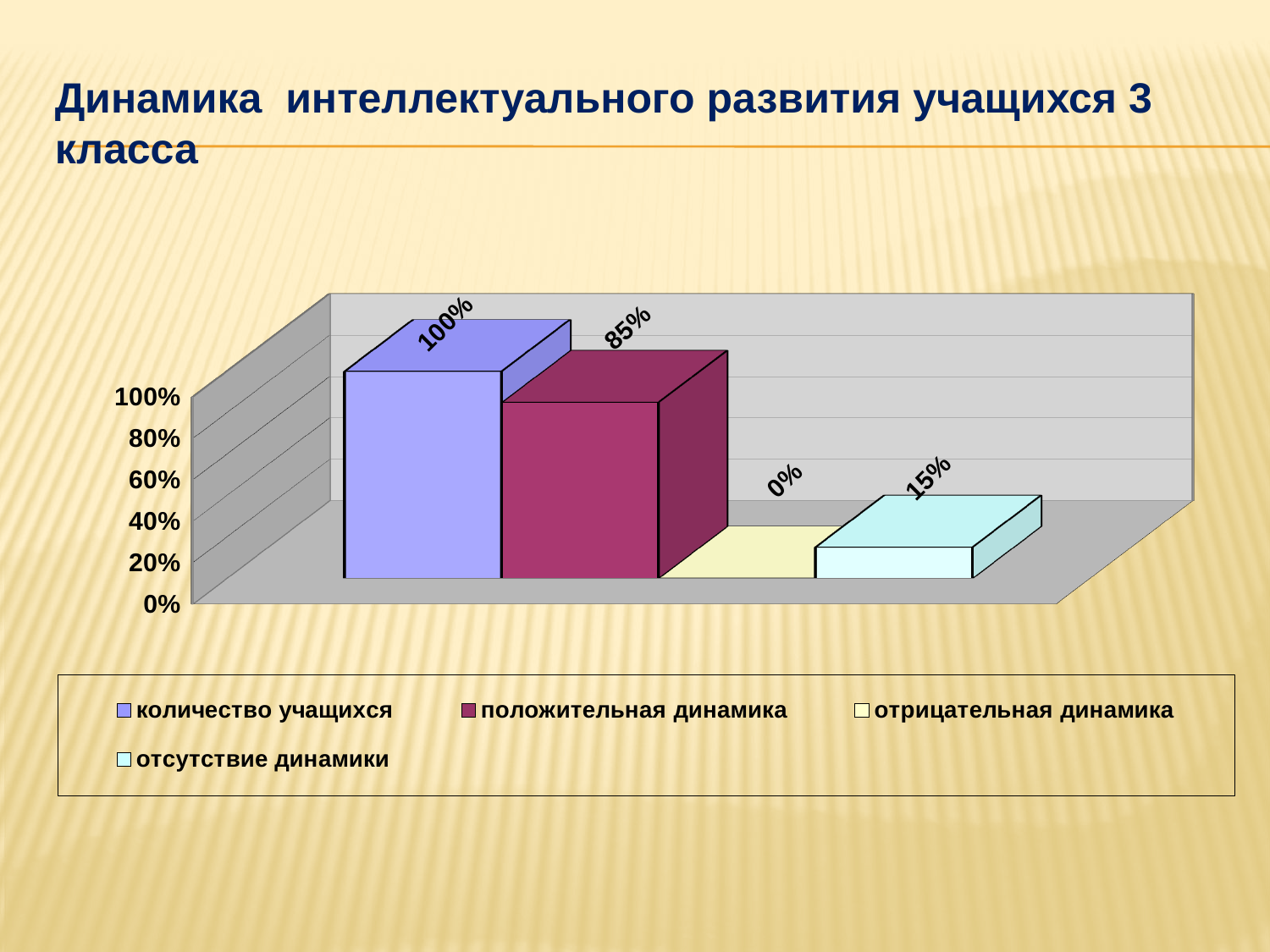

# Динамика  интеллектуального развития учащихся 3 класса

[unsupported chart]